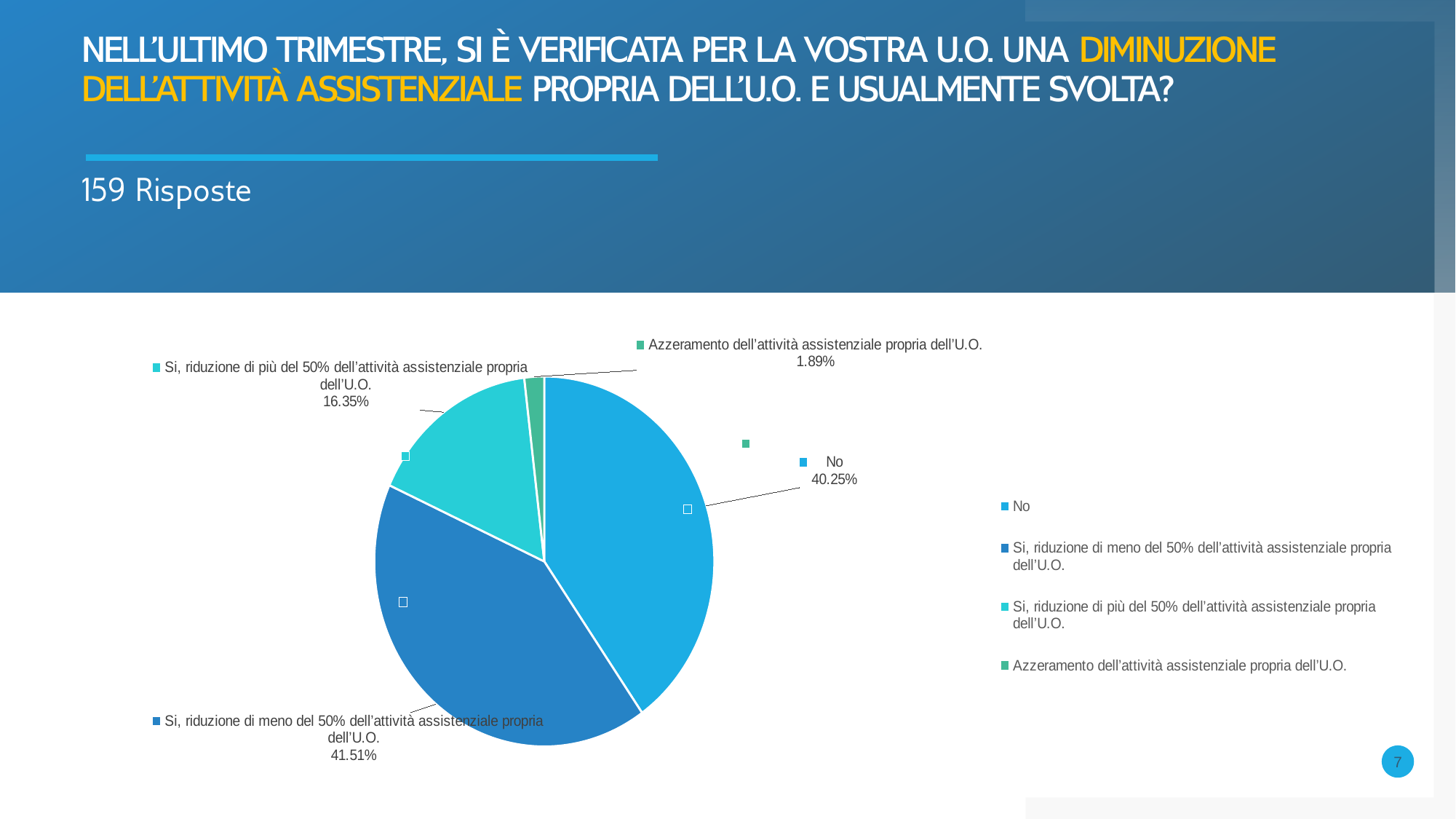

# NELL’ULTIMO TRIMESTRE, SI È VERIFICATA PER LA VOSTRA U.O. UNA DIMINUZIONE DELL’ATTIVITÀ ASSISTENZIALE PROPRIA DELL’U.O. E USUALMENTE SVOLTA?

159 Risposte

### Chart

| Category | ORGANICO |
|---|---|
| No | 64.0 |
| Si, riduzione di meno del 50% dell’attività assistenziale propria dell’U.O. | 66.0 |
| Si, riduzione di più del 50% dell’attività assistenziale propria dell’U.O. | 26.0 |
| Azzeramento dell’attività assistenziale propria dell’U.O. | 3.0 |
7